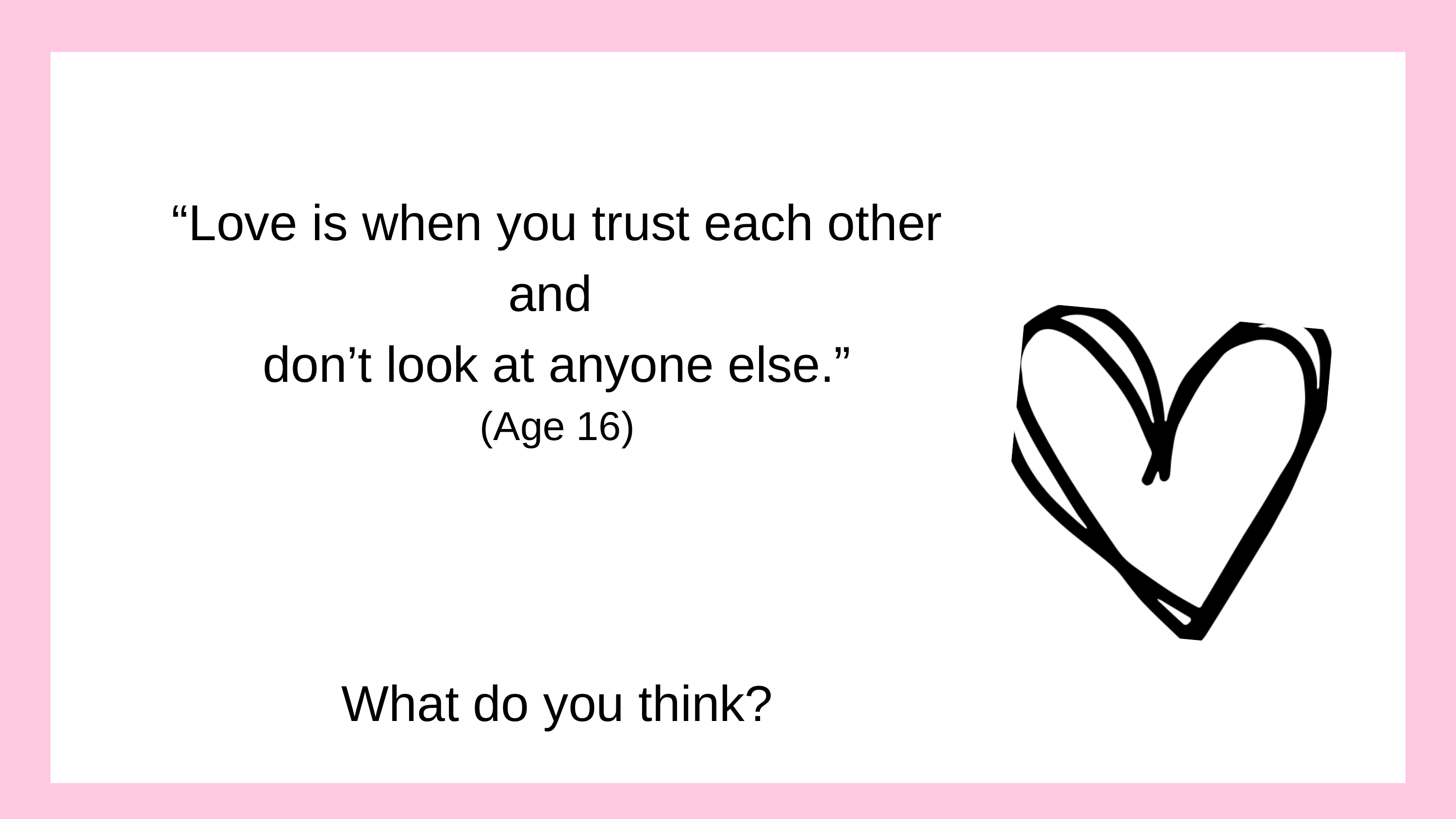

“Love is when you trust each other and
don’t look at anyone else.”
 (Age 16)

What do you think?